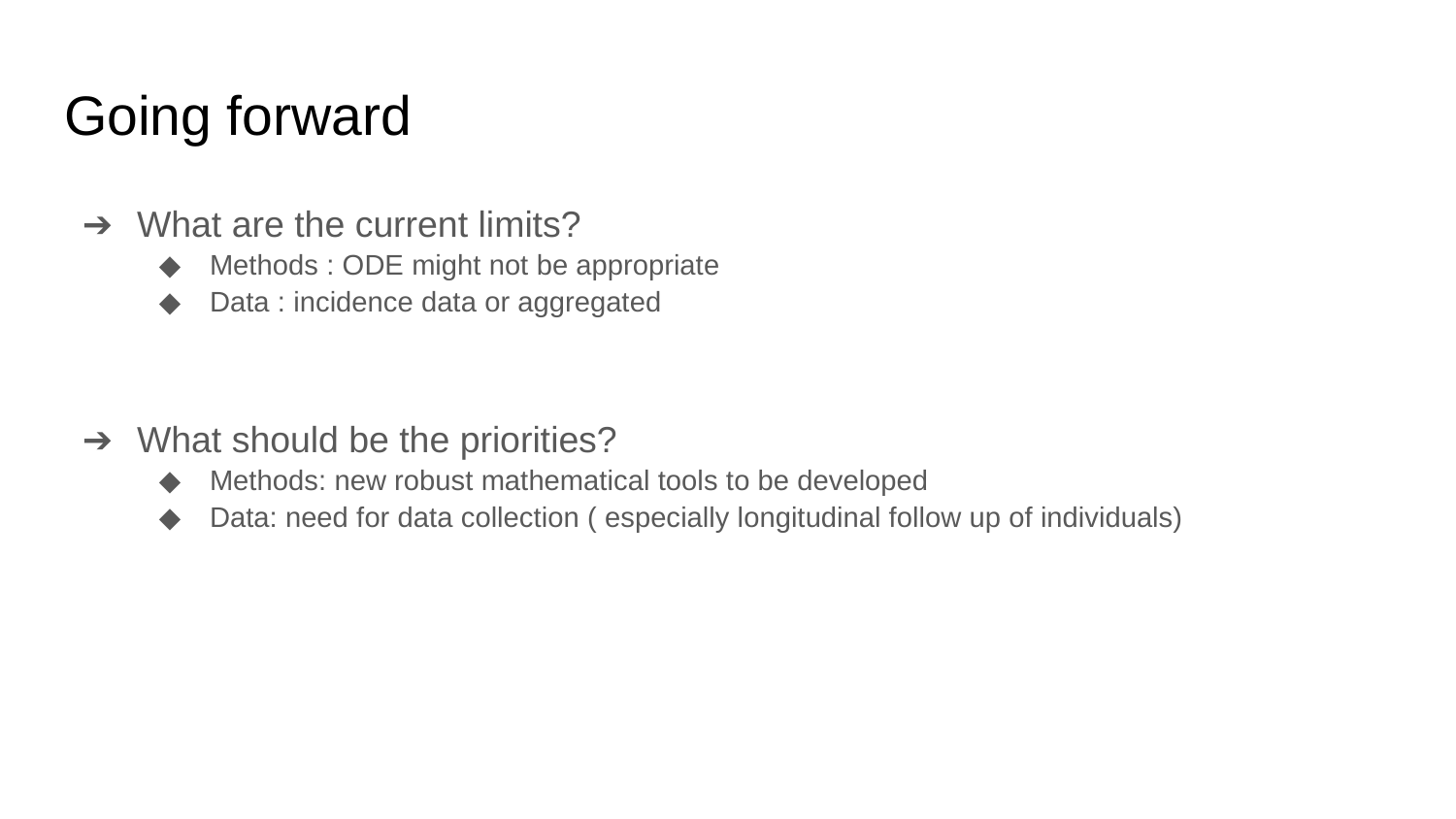

# Going forward
What are the current limits?
Methods : ODE might not be appropriate
Data : incidence data or aggregated

What should be the priorities?
Methods: new robust mathematical tools to be developed
Data: need for data collection ( especially longitudinal follow up of individuals)